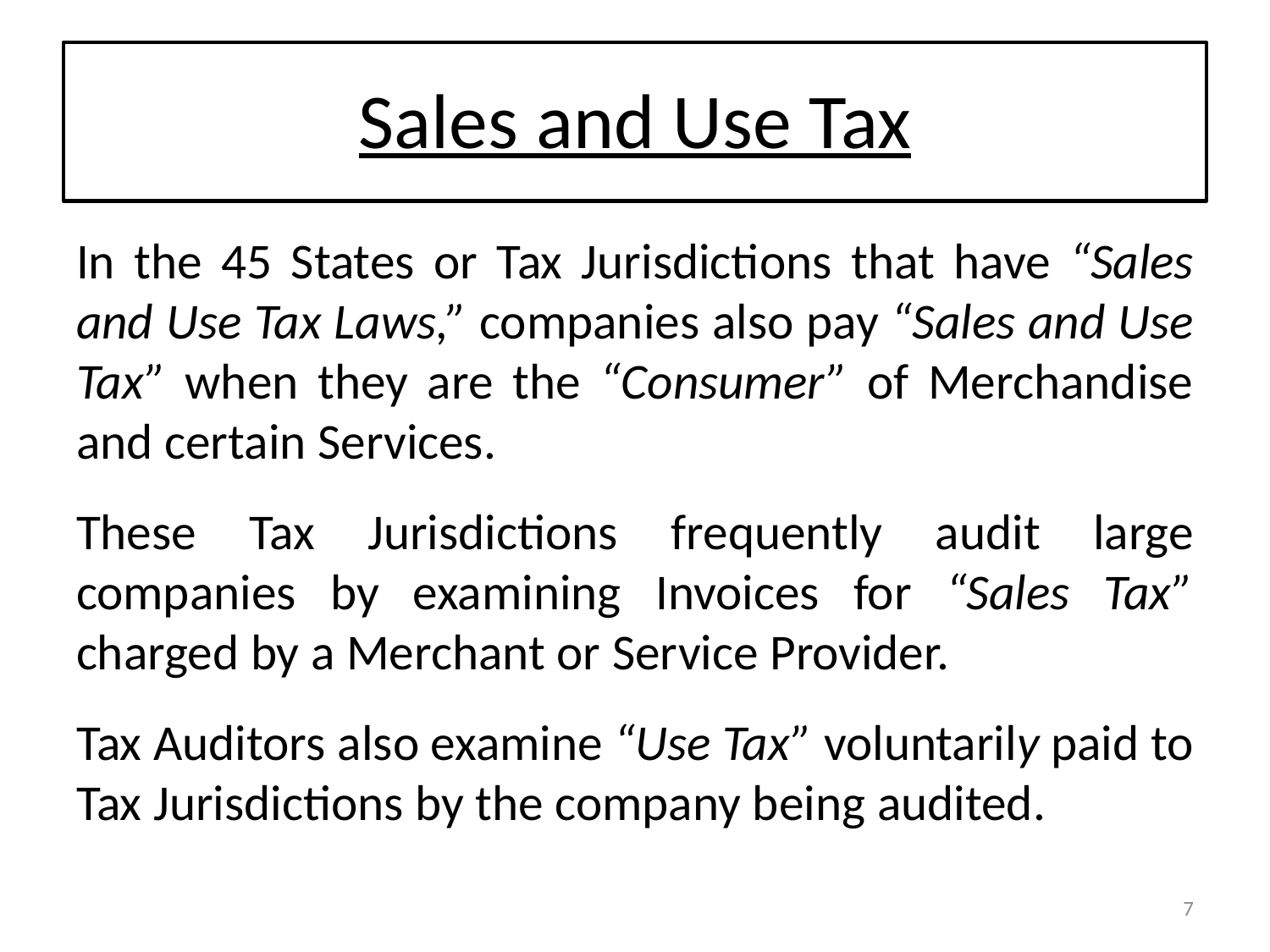

# Sales and Use Tax

In the 45 States or Tax Jurisdictions that have “Sales and Use Tax Laws,” companies also pay “Sales and Use Tax” when they are the “Consumer” of Merchandise and certain Services.

These Tax Jurisdictions frequently audit large companies by examining Invoices for “Sales Tax” charged by a Merchant or Service Provider.

Tax Auditors also examine “Use Tax” voluntarily paid to Tax Jurisdictions by the company being audited.
7